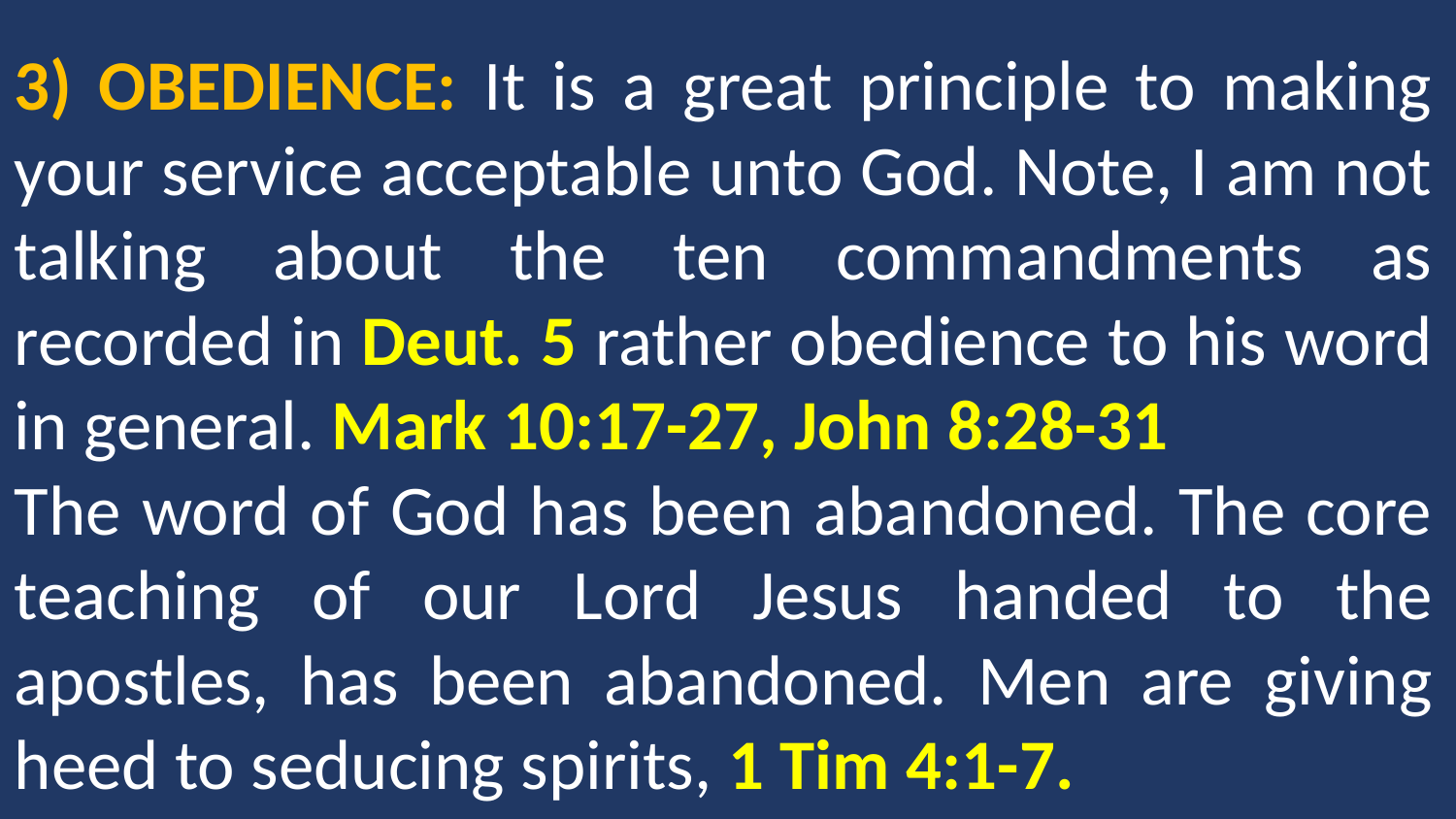

3) OBEDIENCE: It is a great principle to making your service acceptable unto God. Note, I am not talking about the ten commandments as recorded in Deut. 5 rather obedience to his word in general. Mark 10:17-27, John 8:28-31
The word of God has been abandoned. The core teaching of our Lord Jesus handed to the apostles, has been abandoned. Men are giving heed to seducing spirits, 1 Tim 4:1-7.